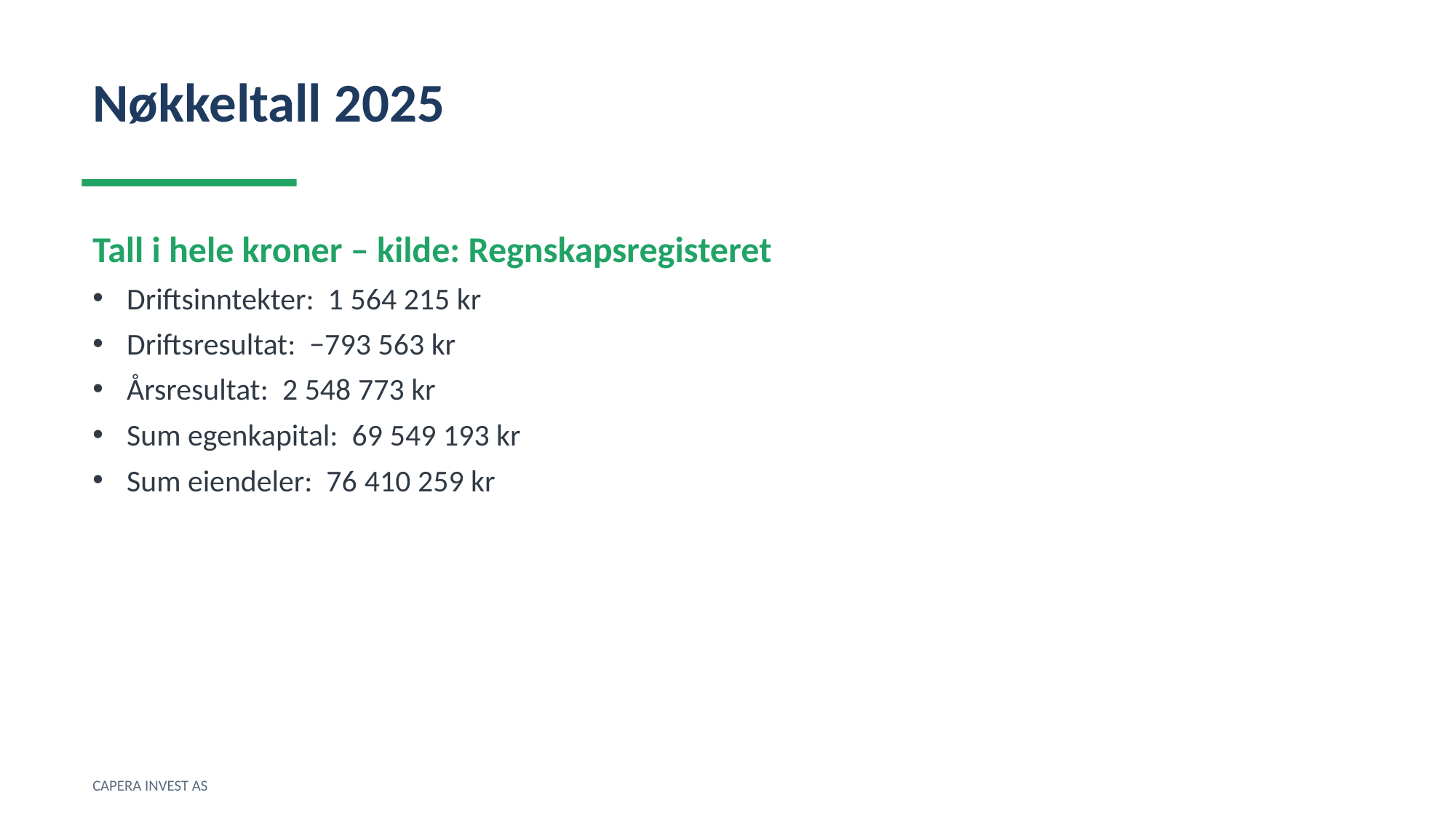

Nøkkeltall 2025

Tall i hele kroner – kilde: Regnskapsregisteret
Driftsinntekter:  1 564 215 kr
Driftsresultat:  −793 563 kr
Årsresultat:  2 548 773 kr
Sum egenkapital:  69 549 193 kr
Sum eiendeler:  76 410 259 kr
CAPERA INVEST AS